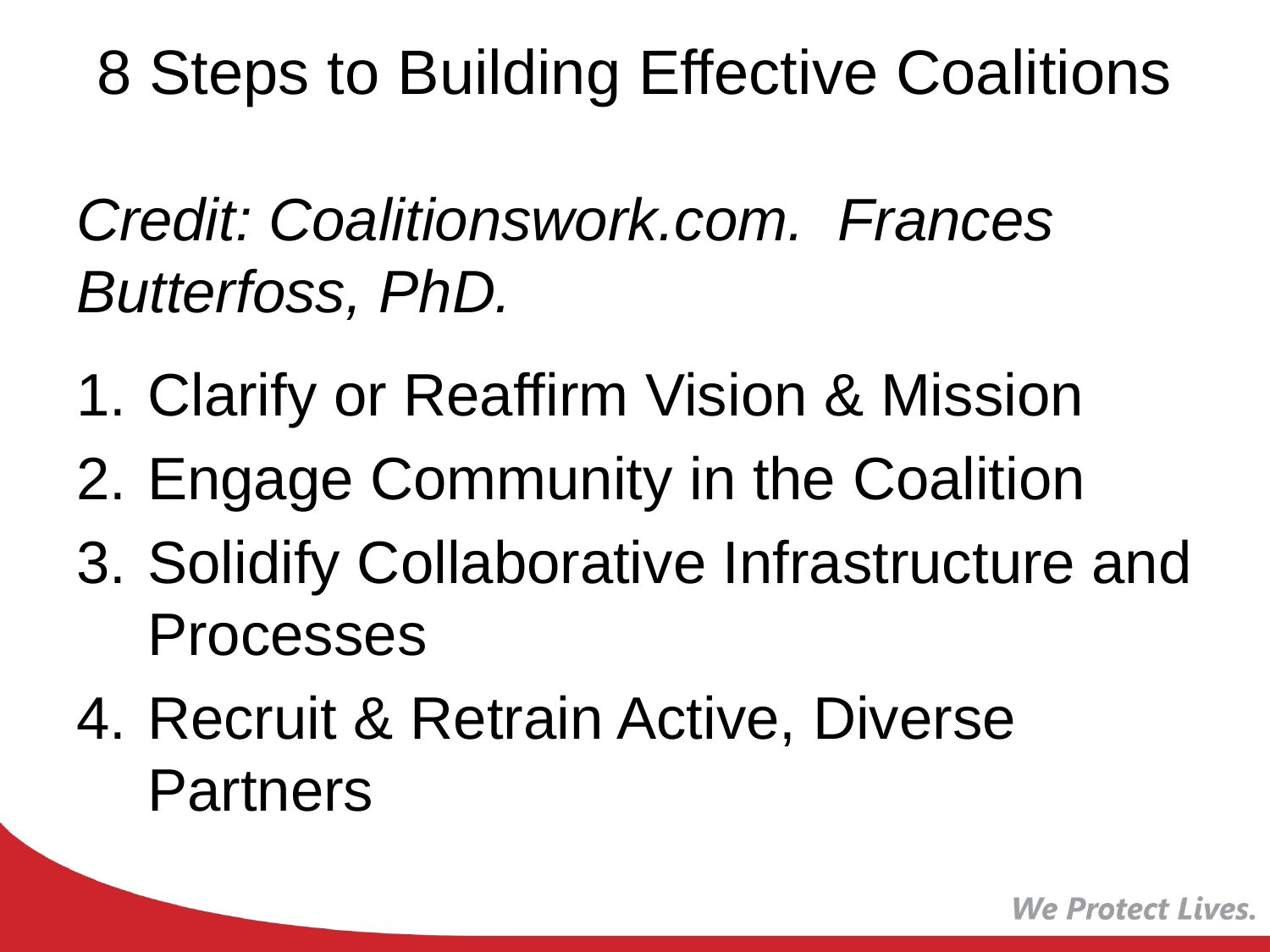

# 8 Steps to Building Effective Coalitions
Credit: Coalitionswork.com.  Frances Butterfoss, PhD.

Clarify or Reaffirm Vision & Mission
Engage Community in the Coalition
Solidify Collaborative Infrastructure and Processes
Recruit & Retrain Active, Diverse Partners